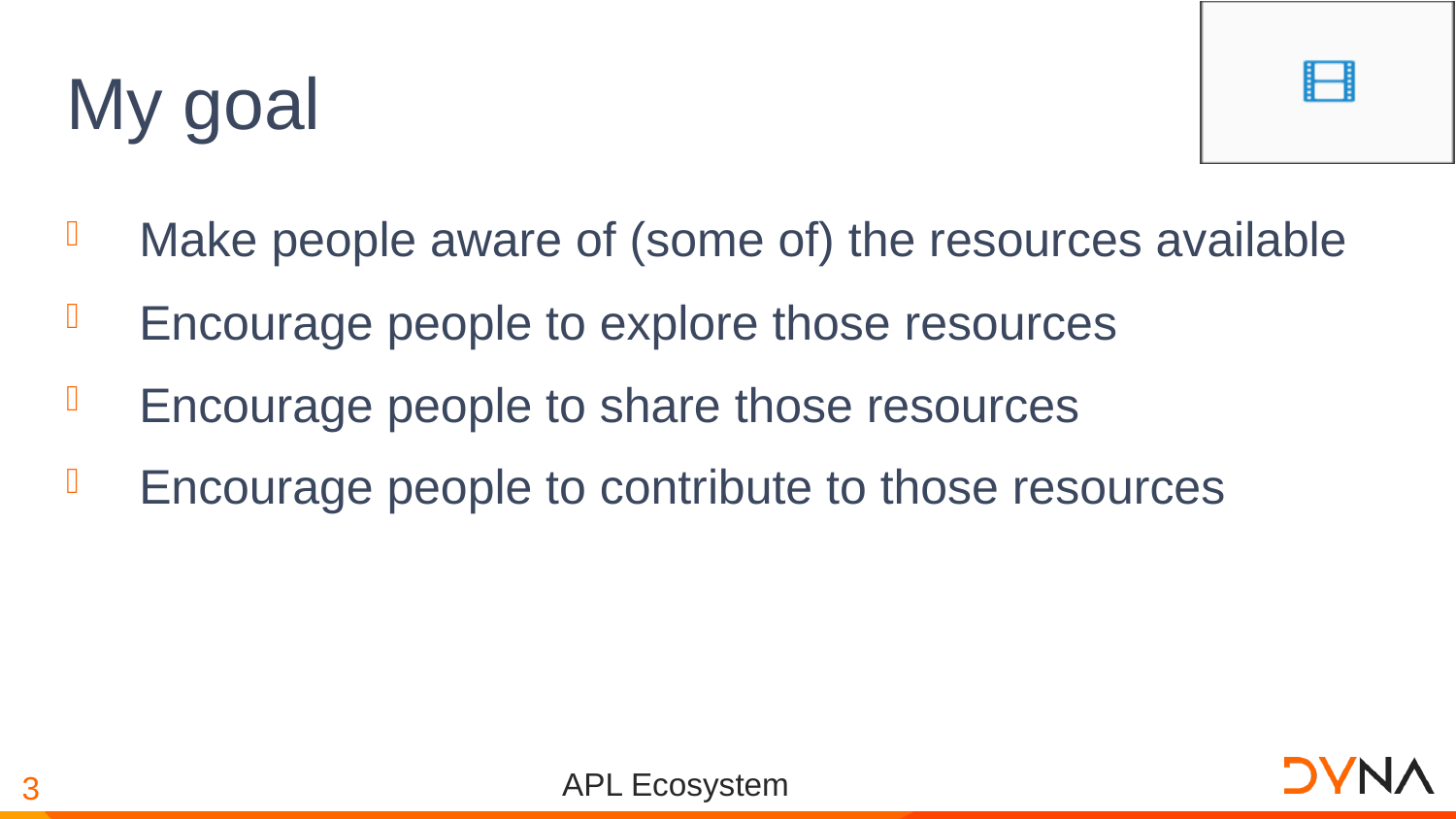

# My goal
Make people aware of (some of) the resources available
Encourage people to explore those resources
Encourage people to share those resources
Encourage people to contribute to those resources